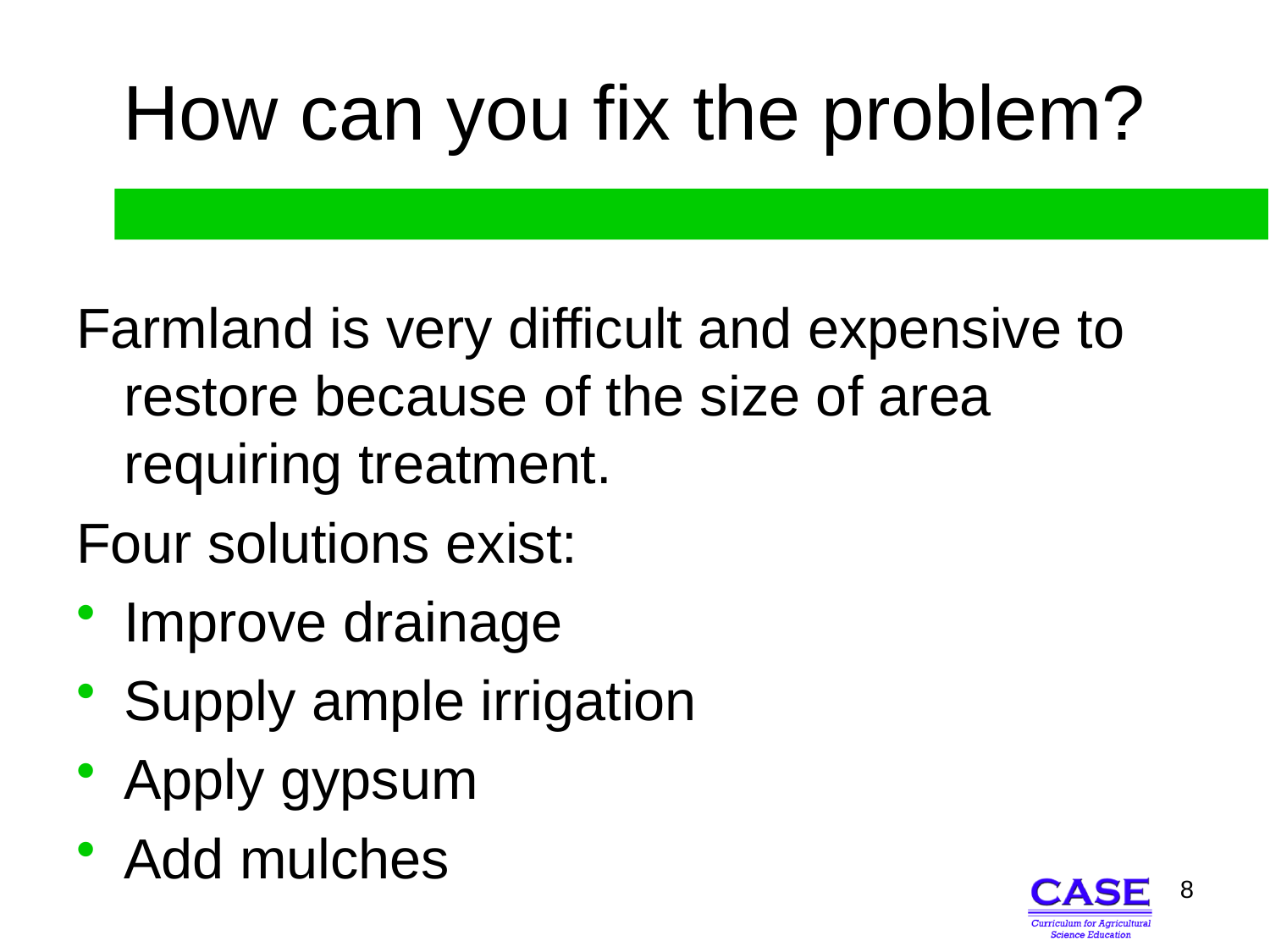

# How can you fix the problem?
Farmland is very difficult and expensive to restore because of the size of area requiring treatment.
Four solutions exist:
Improve drainage
Supply ample irrigation
Apply gypsum
Add mulches
8